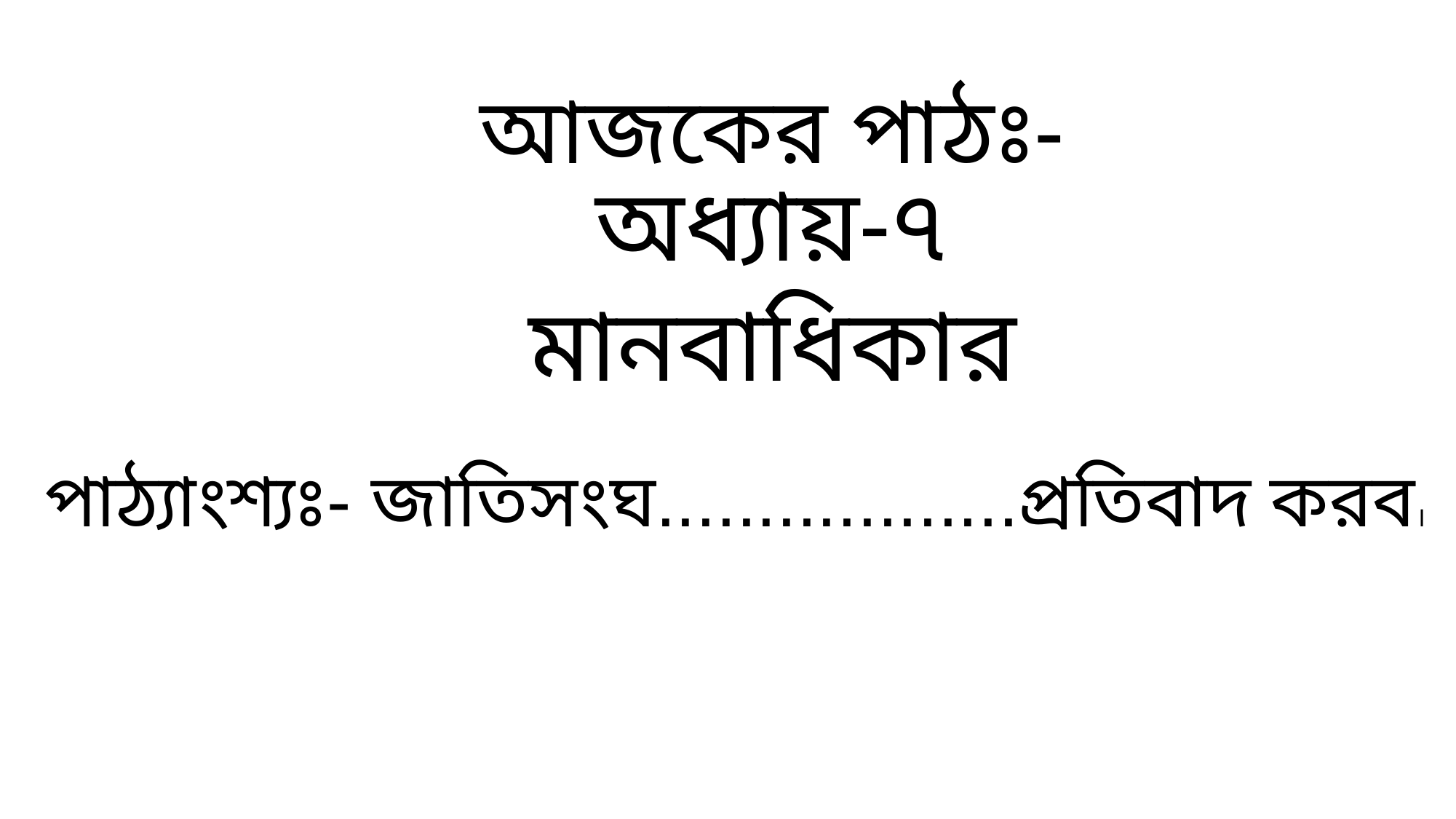

আজকের পাঠঃ-
অধ্যায়-৭
মানবাধিকার
পাঠ্যাংশ্যঃ- জাতিসংঘ..................প্রতিবাদ করব।